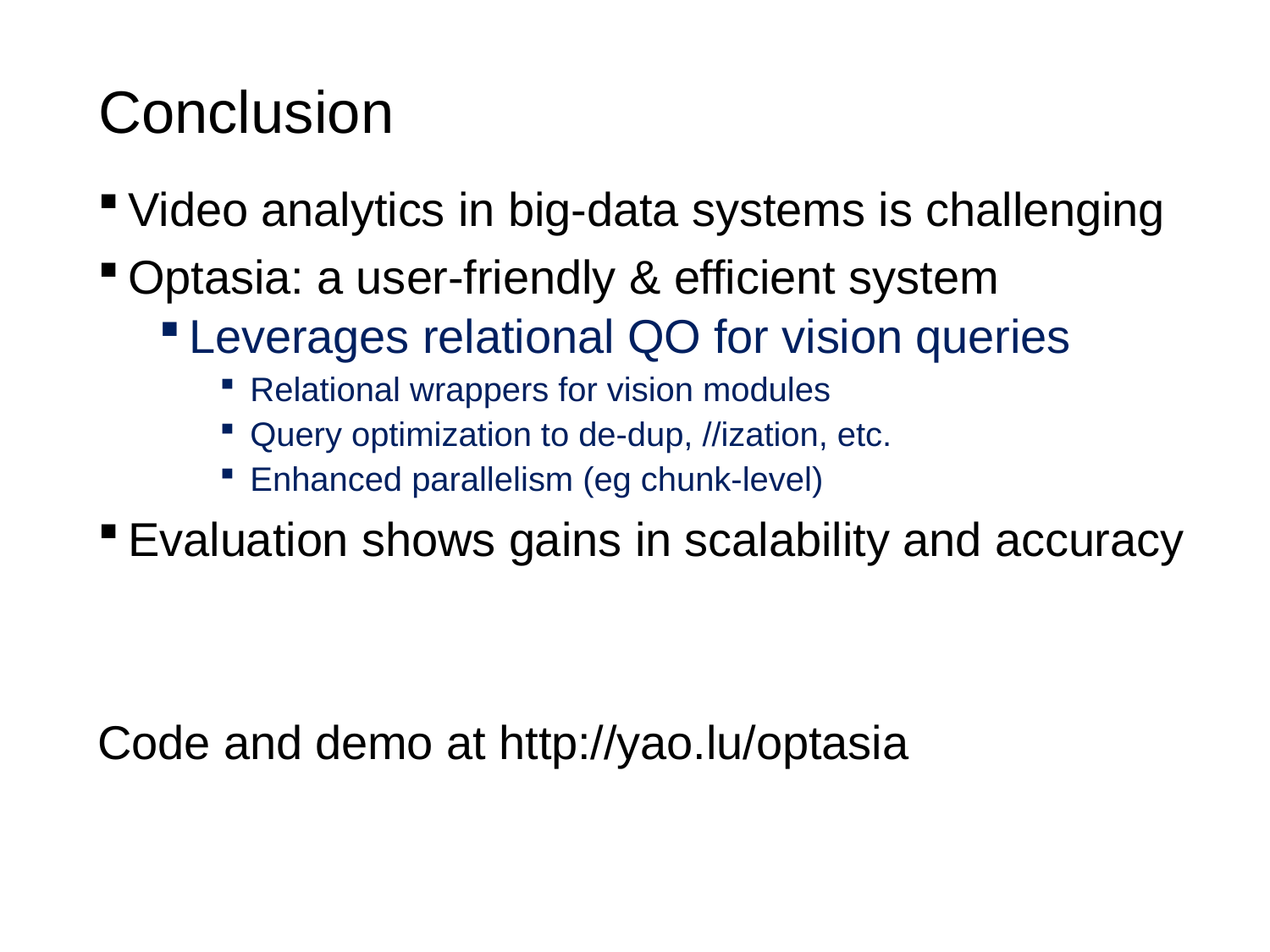

# Conclusion
Video analytics in big-data systems is challenging
Optasia: a user-friendly & efficient system
Leverages relational QO for vision queries
Relational wrappers for vision modules
Query optimization to de-dup, //ization, etc.
Enhanced parallelism (eg chunk-level)
Evaluation shows gains in scalability and accuracy

Code and demo at http://yao.lu/optasia